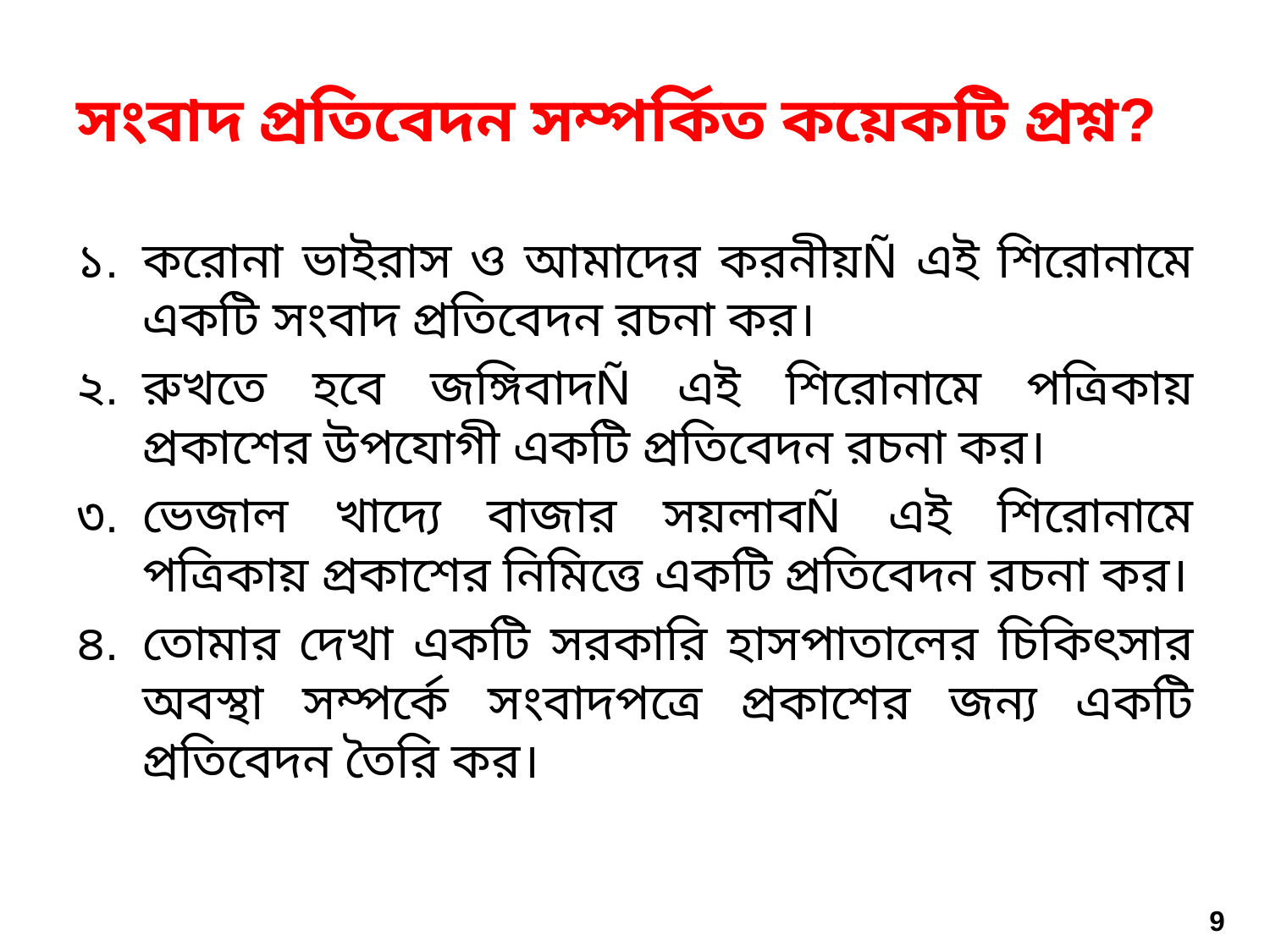

# সংবাদ প্রতিবেদন সম্পর্কিত কয়েকটি প্রশ্ন?
১.	করোনা ভাইরাস ও আমাদের করনীয়Ñ এই শিরোনামে একটি সংবাদ প্রতিবেদন রচনা কর।
২.	রুখতে হবে জঙ্গিবাদÑ এই শিরোনামে পত্রিকায় প্রকাশের উপযোগী একটি প্রতিবেদন রচনা কর।
৩.	ভেজাল খাদ্যে বাজার সয়লাবÑ এই শিরোনামে পত্রিকায় প্রকাশের নিমিত্তে একটি প্রতিবেদন রচনা কর।
৪.	তোমার দেখা একটি সরকারি হাসপাতালের চিকিৎসার অবস্থা সম্পর্কে সংবাদপত্রে প্রকাশের জন্য একটি প্রতিবেদন তৈরি কর।
9